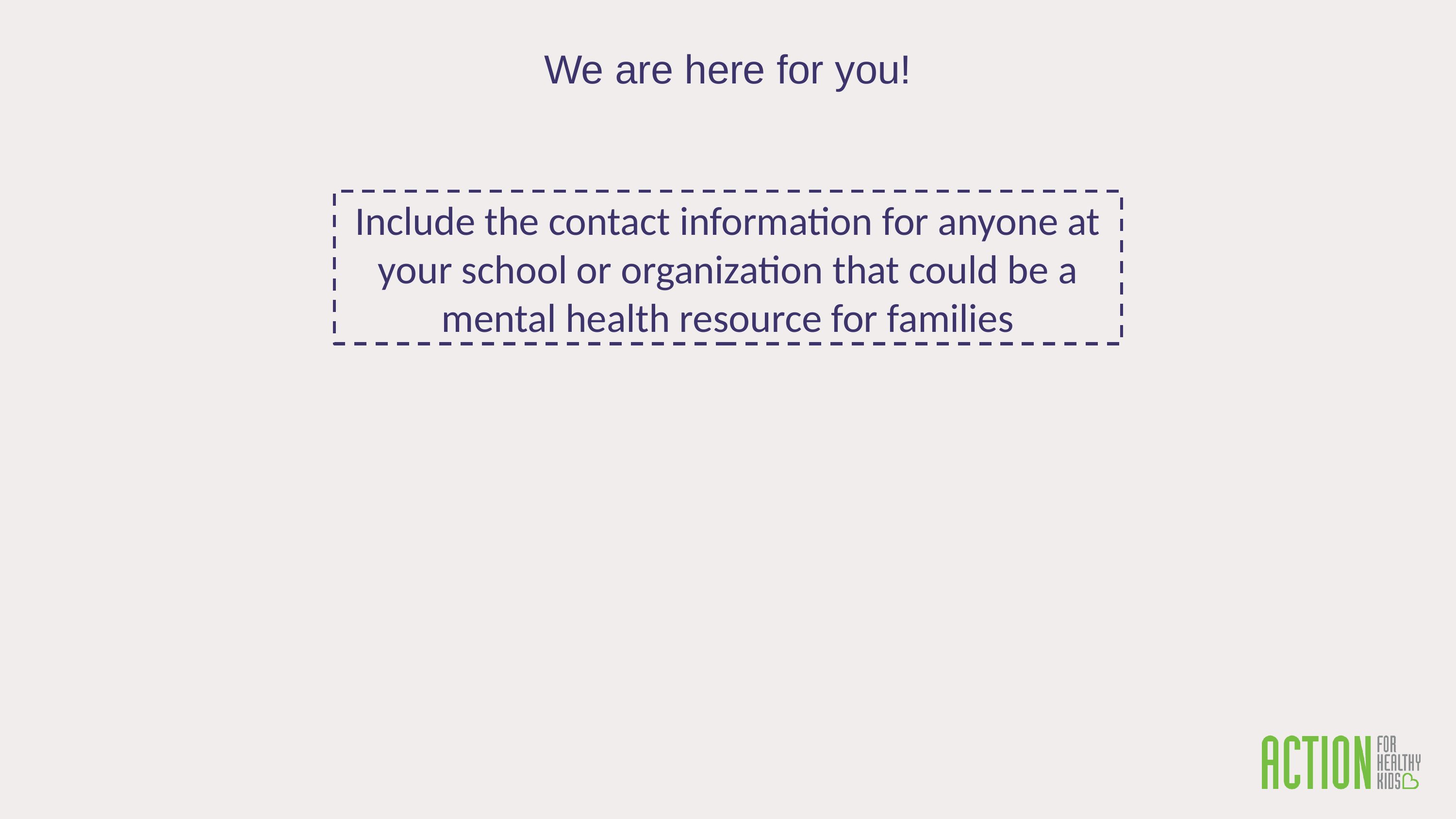

# We are here for you!
Include the contact information for anyone at your school or organization that could be a mental health resource for families